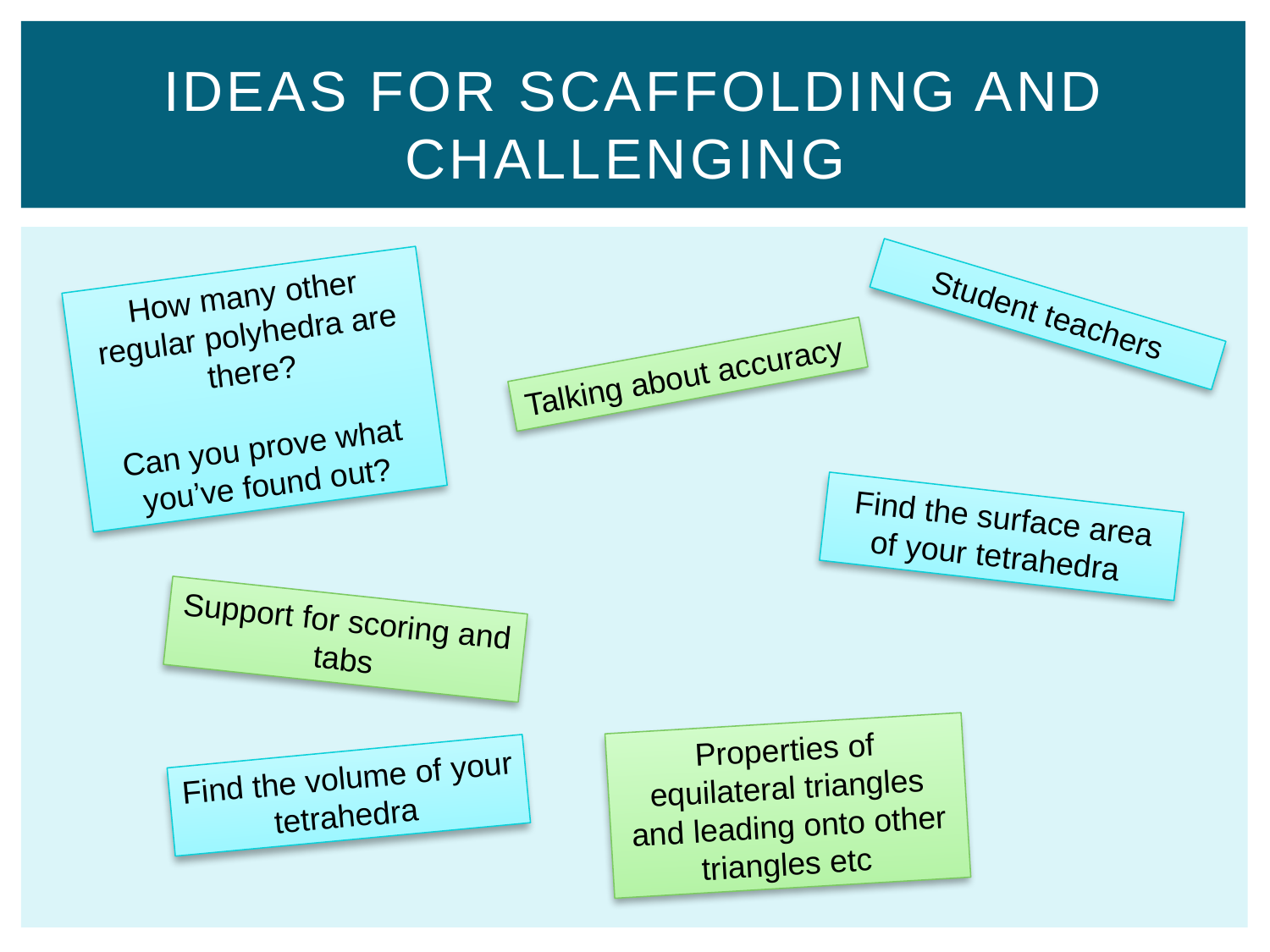

# Ideas for scaffolding and challenging
How many other regular polyhedra are there?

Can you prove what you’ve found out?
Student teachers
Talking about accuracy
Find the surface area of your tetrahedra
Support for scoring and tabs
Properties of equilateral triangles and leading onto other triangles etc
Find the volume of your tetrahedra